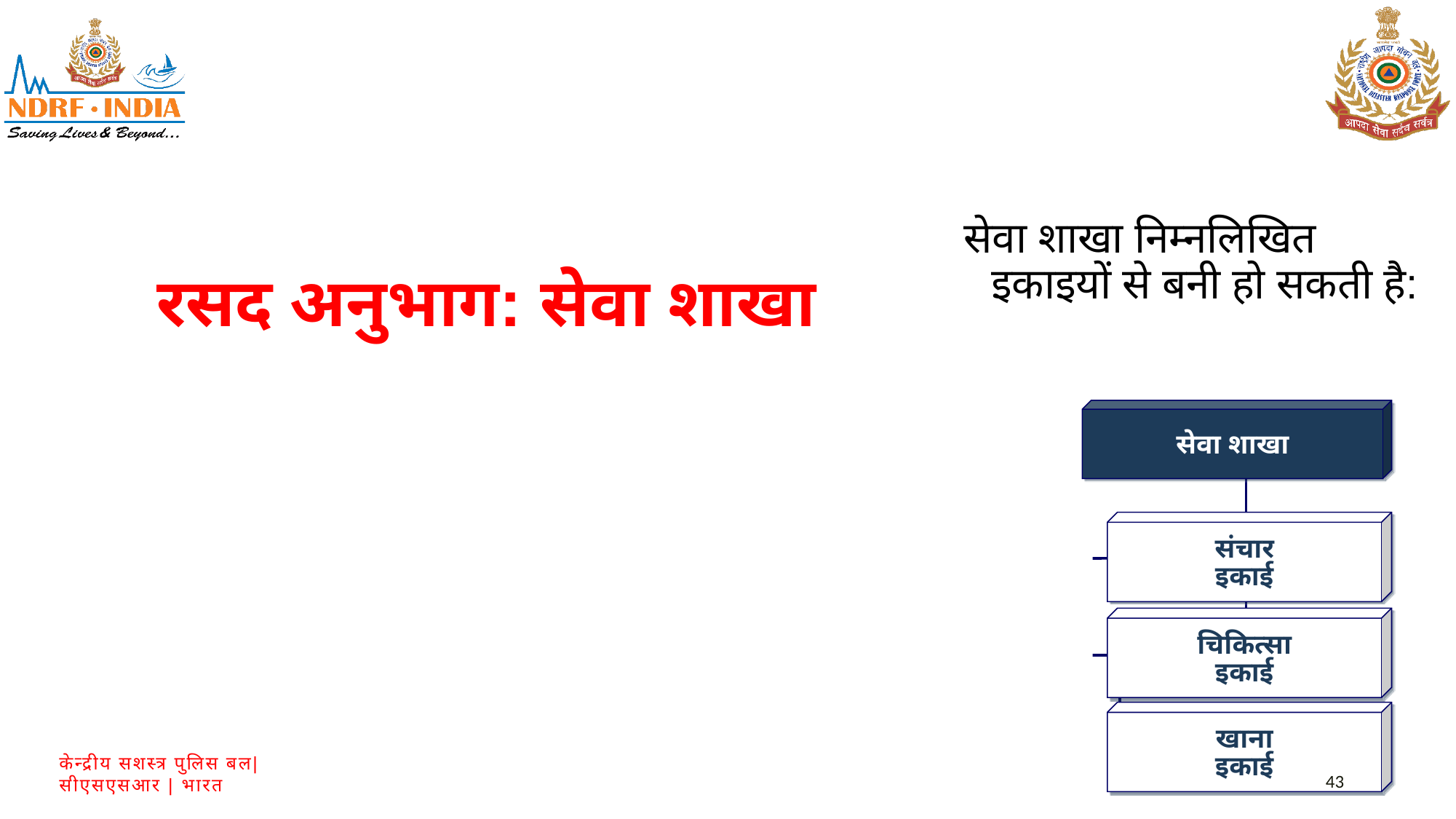

रसद अनुभाग: सेवा शाखा
सेवा शाखा निम्नलिखित इकाइयों से बनी हो सकती है:
सेवा शाखा
संचार
इकाई

चिकित्सा
इकाई

खाना
इकाई
43